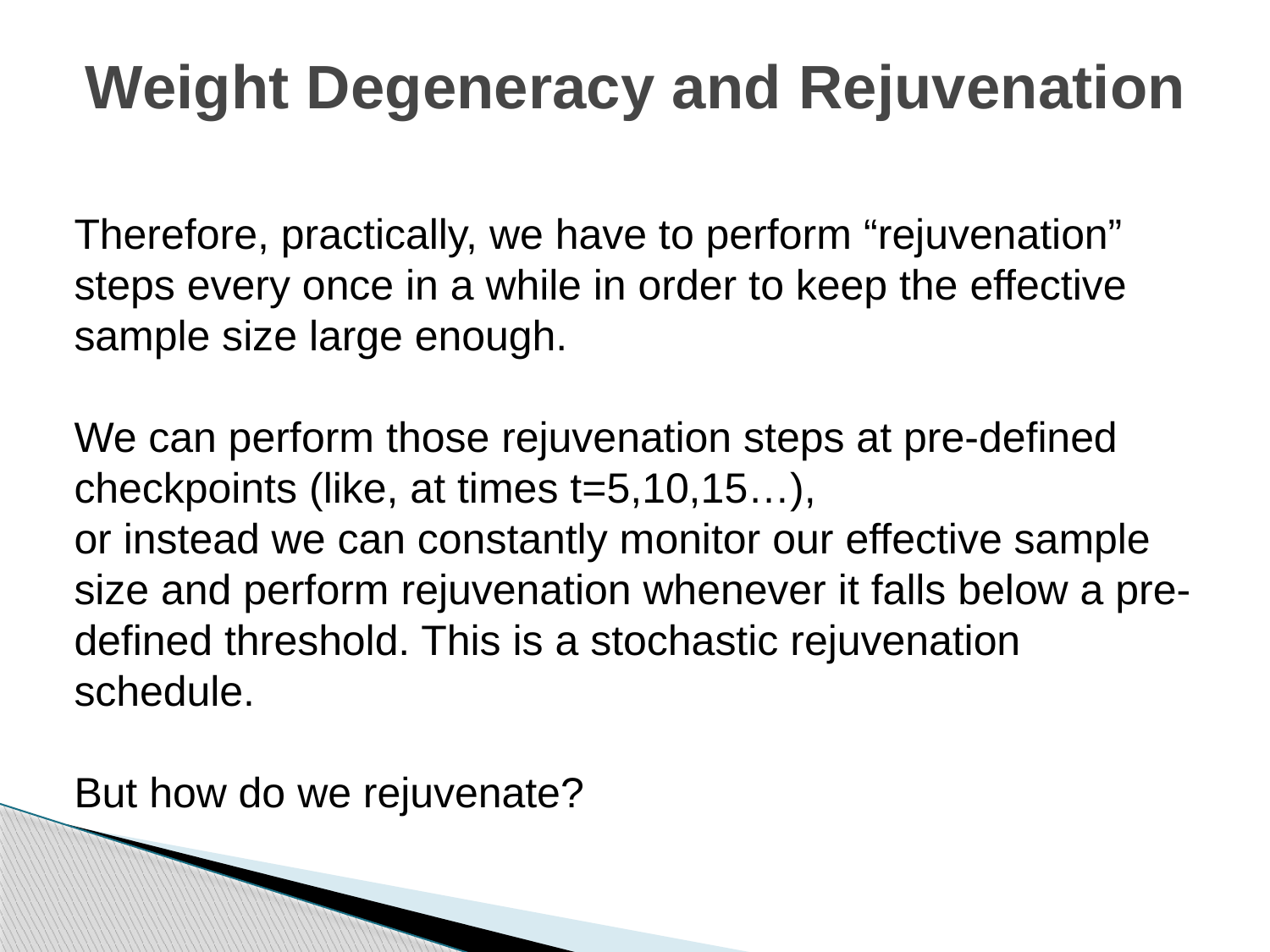

# Weight Degeneracy and Rejuvenation
Therefore, practically, we have to perform “rejuvenation” steps every once in a while in order to keep the effective sample size large enough.

We can perform those rejuvenation steps at pre-defined checkpoints (like, at times t=5,10,15…),
or instead we can constantly monitor our effective sample size and perform rejuvenation whenever it falls below a pre-defined threshold. This is a stochastic rejuvenation schedule.

But how do we rejuvenate?